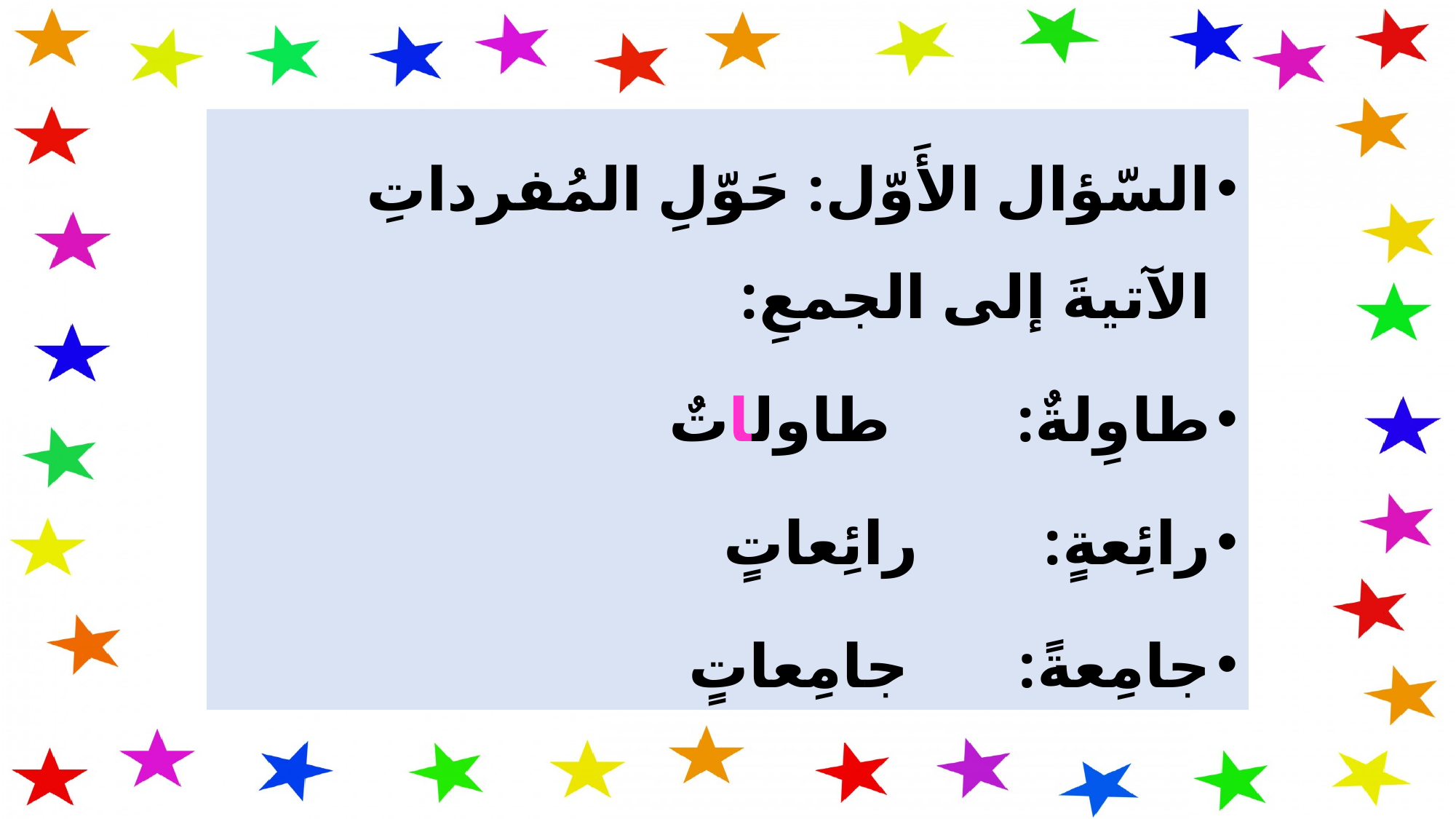

السّؤال الأَوّل: حَوّلِ المُفرداتِ الآتيةَ إلى الجمعِ:
طاوِلةٌ:        طاولاتٌ
رائِعةٍ:        رائِعاتٍ
جامِعةً:       جامِعاتٍ